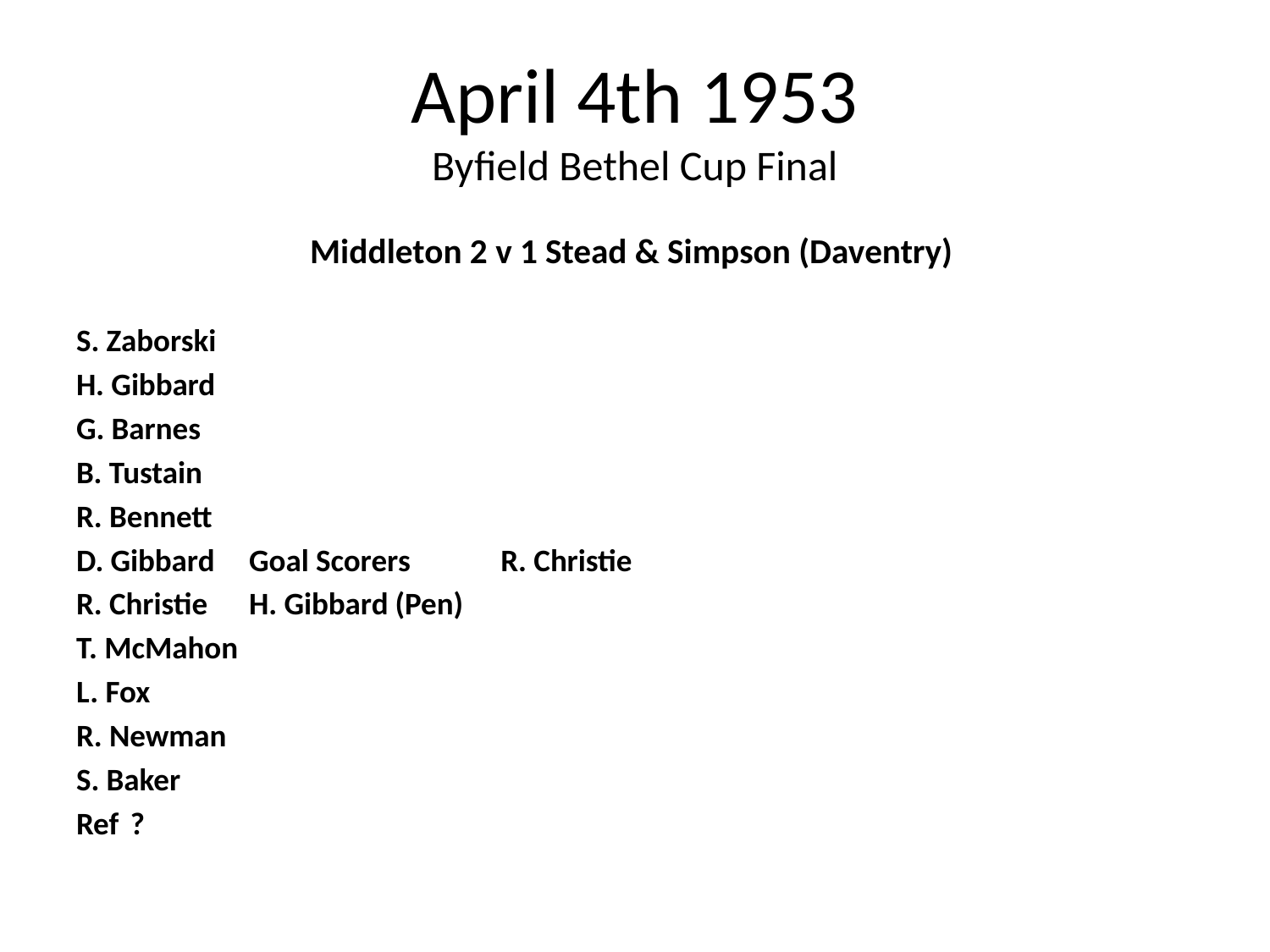

# April 4th 1953 Byfield Bethel Cup Final
Middleton 2 v 1 Stead & Simpson (Daventry)

S. Zaborski
H. Gibbard
G. Barnes
B. Tustain
R. Bennett
D. Gibbard			Goal Scorers	R. Christie
R. Christie					H. Gibbard (Pen)
T. McMahon
L. Fox
R. Newman
S. Baker
Ref		 ?